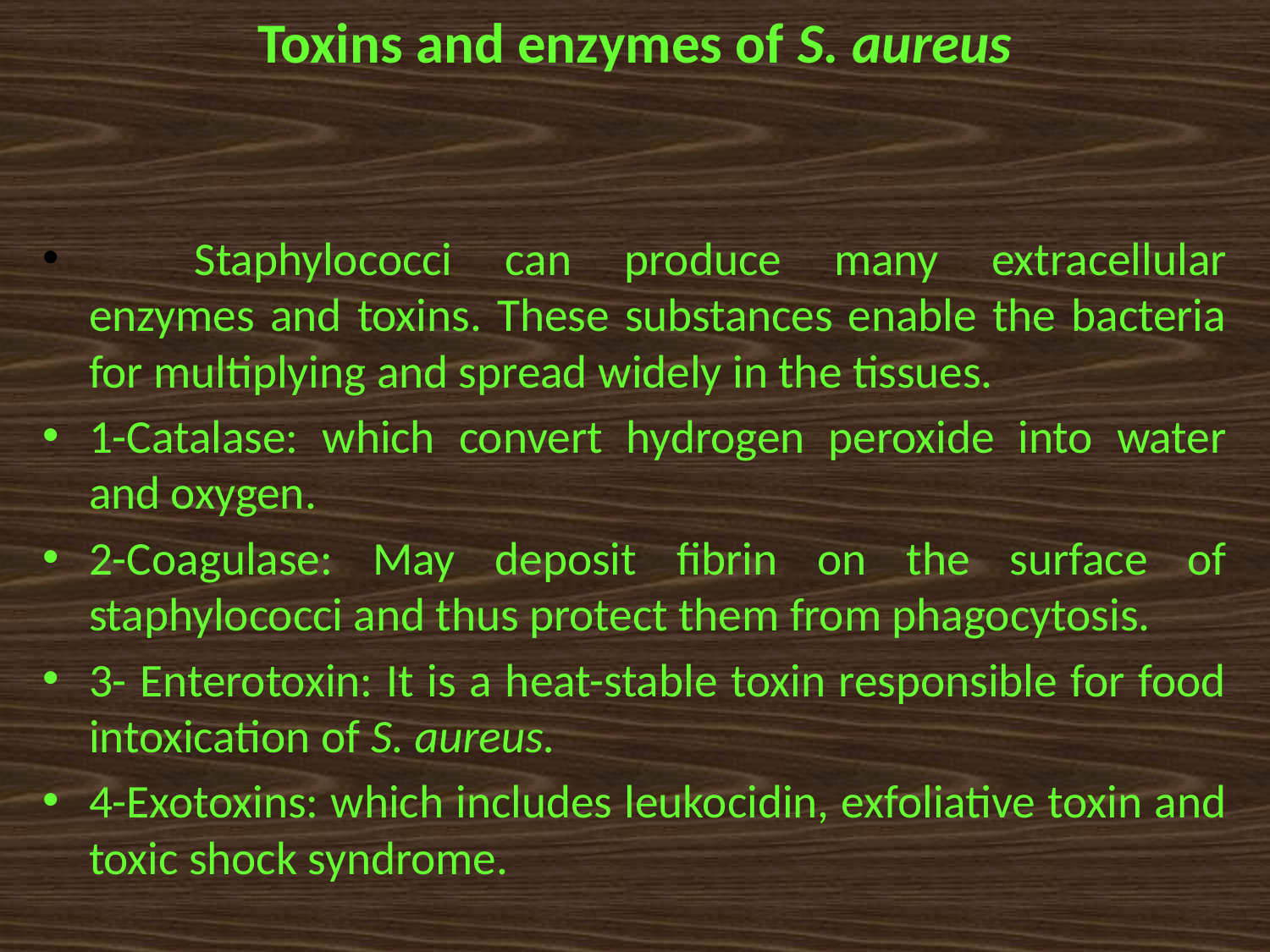

# Toxins and enzymes of S. aureus
	Staphylococci can produce many extracellular enzymes and toxins. These substances enable the bacteria for multiplying and spread widely in the tissues.
1-Catalase: which convert hydrogen peroxide into water and oxygen.
2-Coagulase: May deposit fibrin on the surface of staphylococci and thus protect them from phagocytosis.
3- Enterotoxin: It is a heat-stable toxin responsible for food intoxication of S. aureus.
4-Exotoxins: which includes leukocidin, exfoliative toxin and toxic shock syndrome.